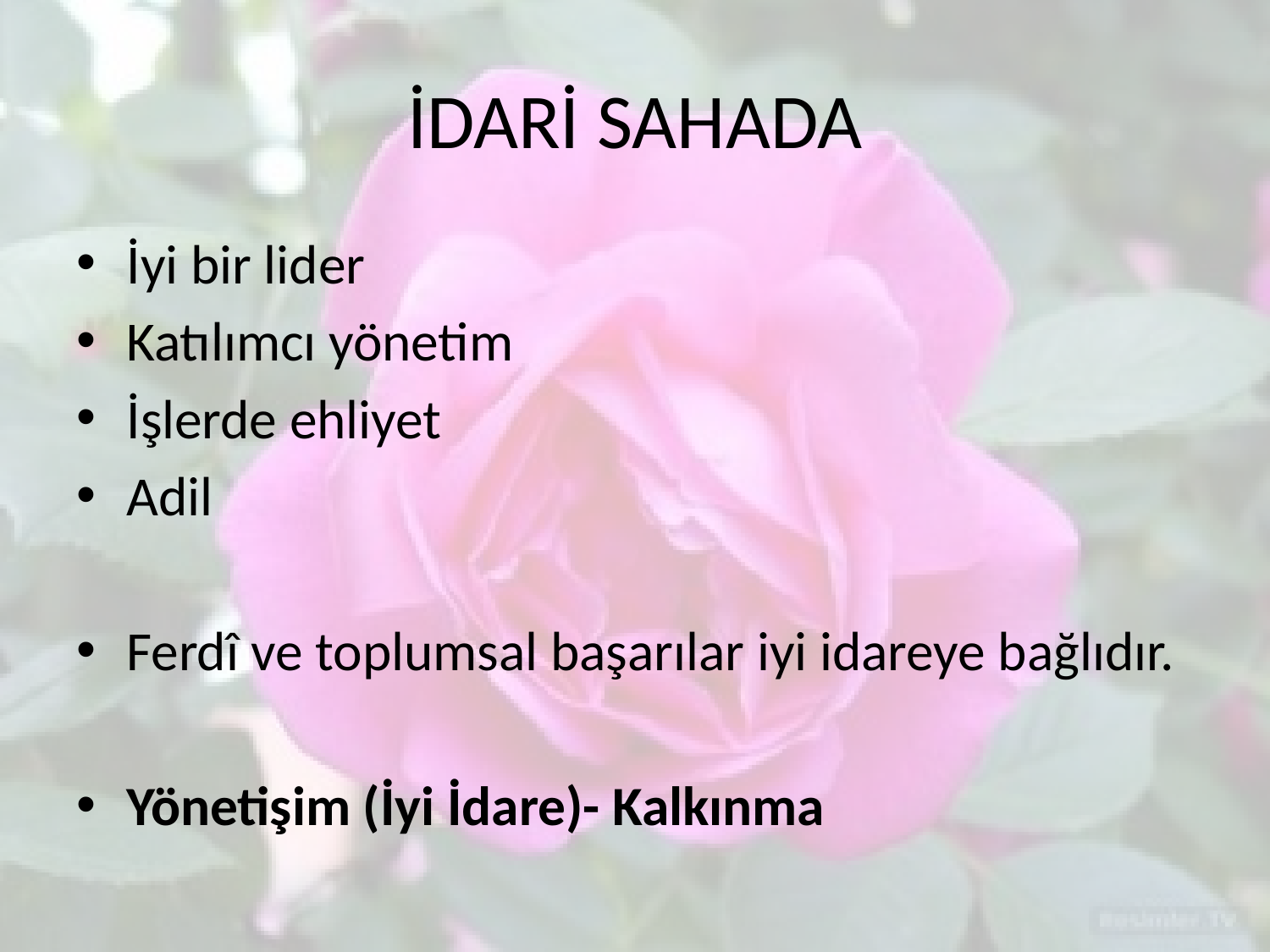

# İDARİ SAHADA
İyi bir lider
Katılımcı yönetim
İşlerde ehliyet
Adil

Ferdî ve toplumsal başarılar iyi idareye bağlıdır.

Yönetişim (İyi İdare)- Kalkınma